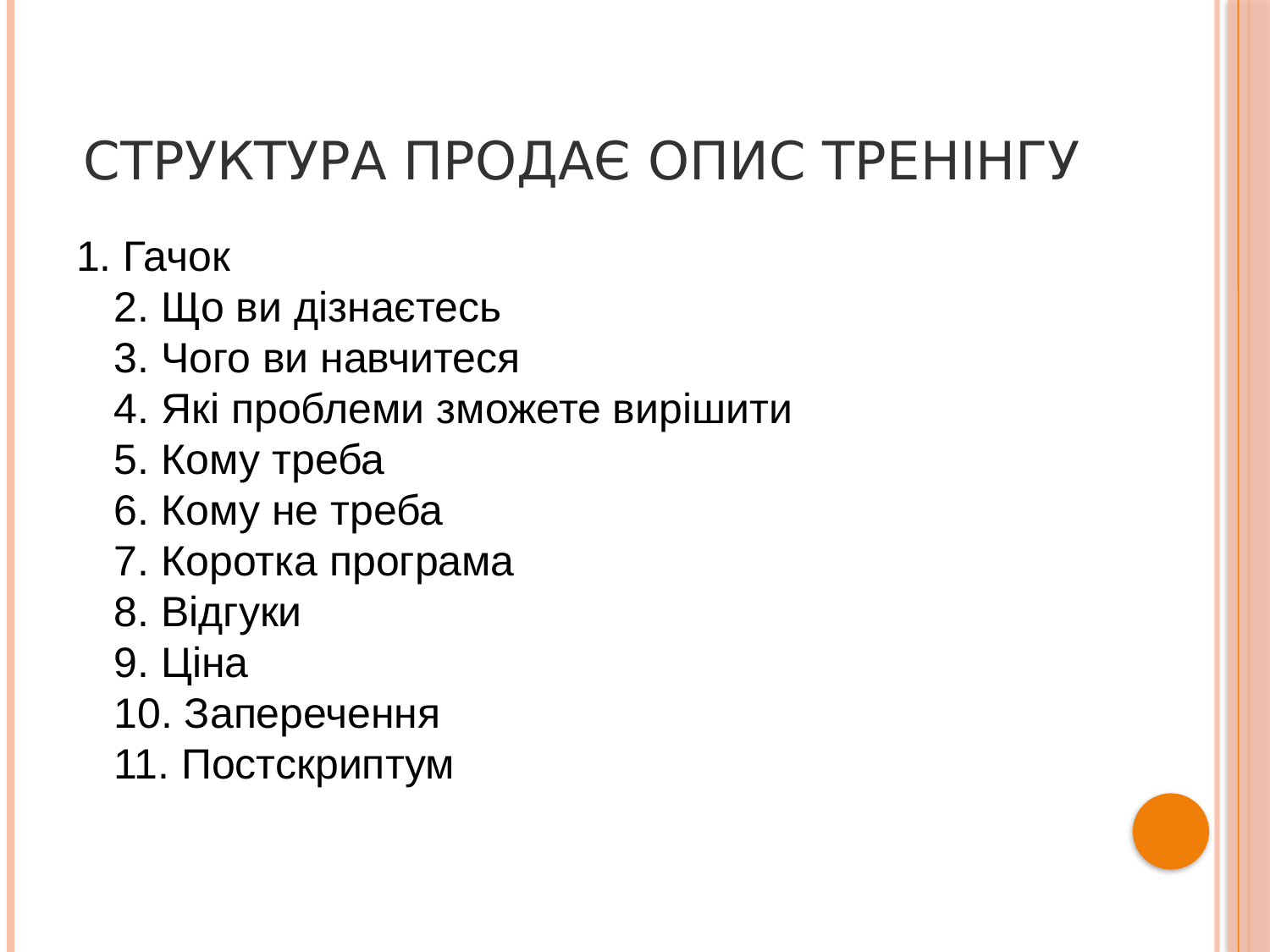

# Структура продає опис тренінгу
1. Гачок
2. Що ви дізнаєтесь
3. Чого ви навчитеся
4. Які проблеми зможете вирішити
5. Кому треба
6. Кому не треба
7. Коротка програма
8. Відгуки
9. Ціна
10. Заперечення
11. Постскриптум